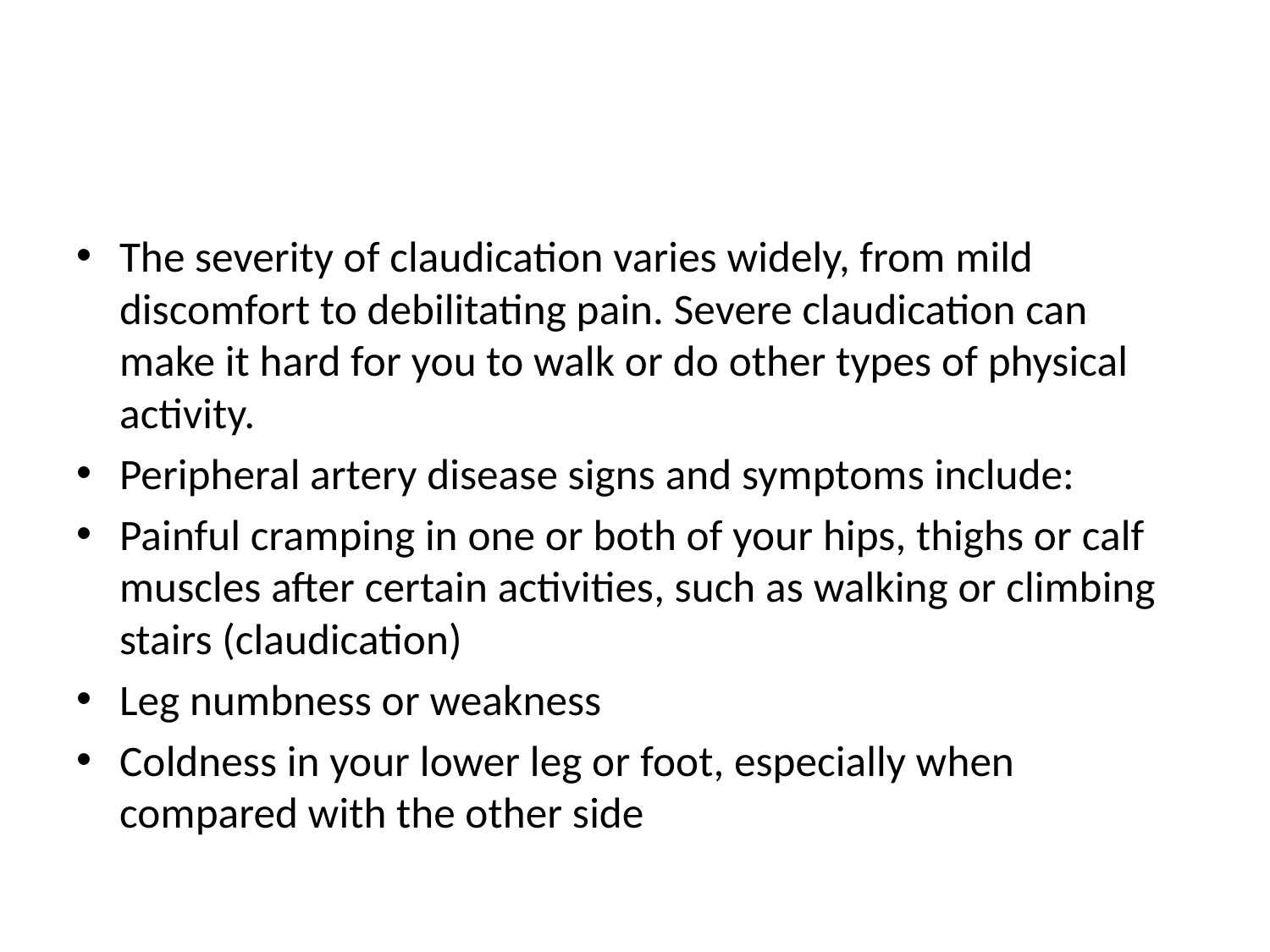

#
The severity of claudication varies widely, from mild discomfort to debilitating pain. Severe claudication can make it hard for you to walk or do other types of physical activity.
Peripheral artery disease signs and symptoms include:
Painful cramping in one or both of your hips, thighs or calf muscles after certain activities, such as walking or climbing stairs (claudication)
Leg numbness or weakness
Coldness in your lower leg or foot, especially when compared with the other side